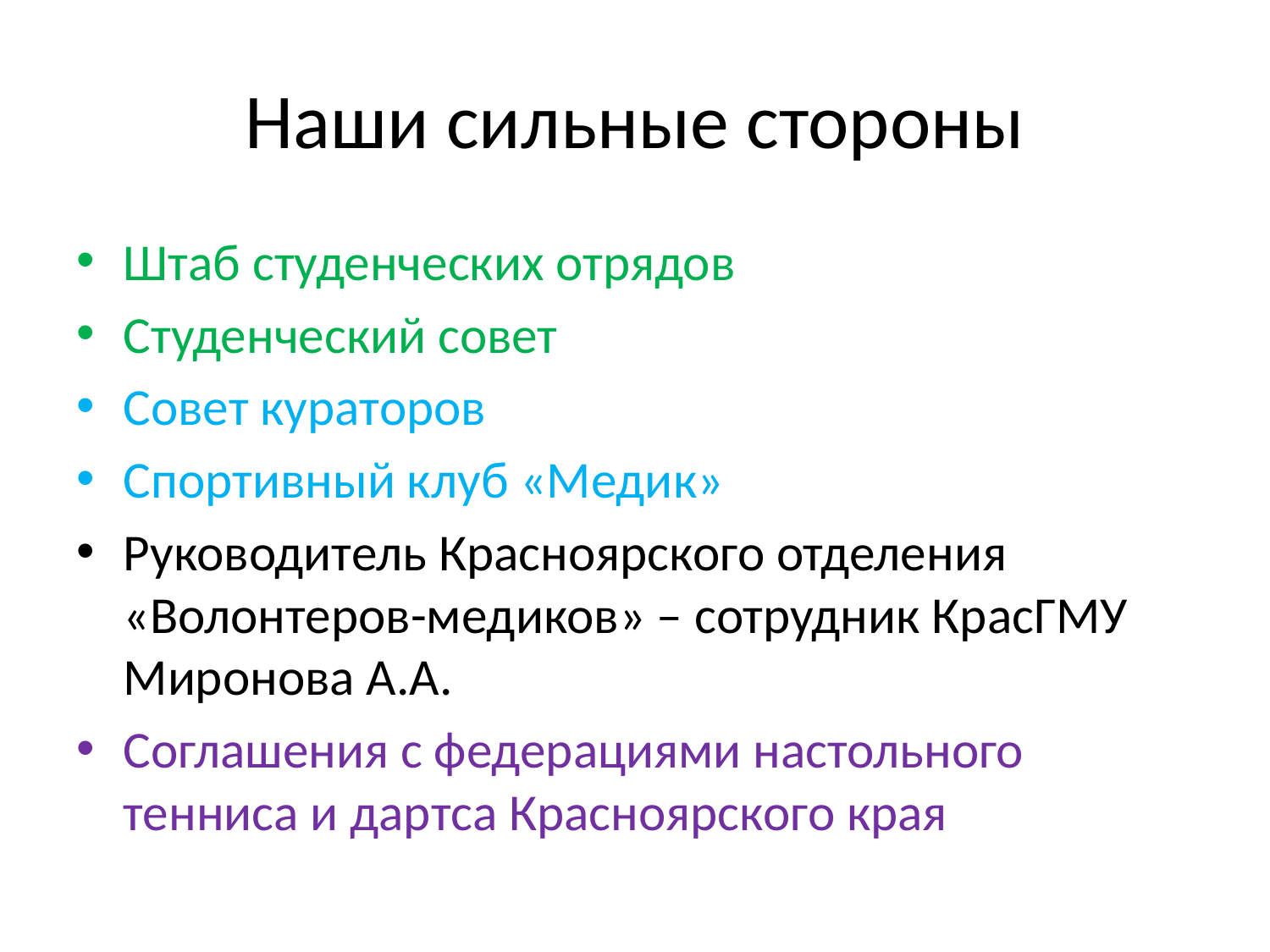

# Наши сильные стороны
Штаб студенческих отрядов
Студенческий совет
Совет кураторов
Спортивный клуб «Медик»
Руководитель Красноярского отделения «Волонтеров-медиков» – сотрудник КрасГМУ Миронова А.А.
Соглашения с федерациями настольного тенниса и дартса Красноярского края